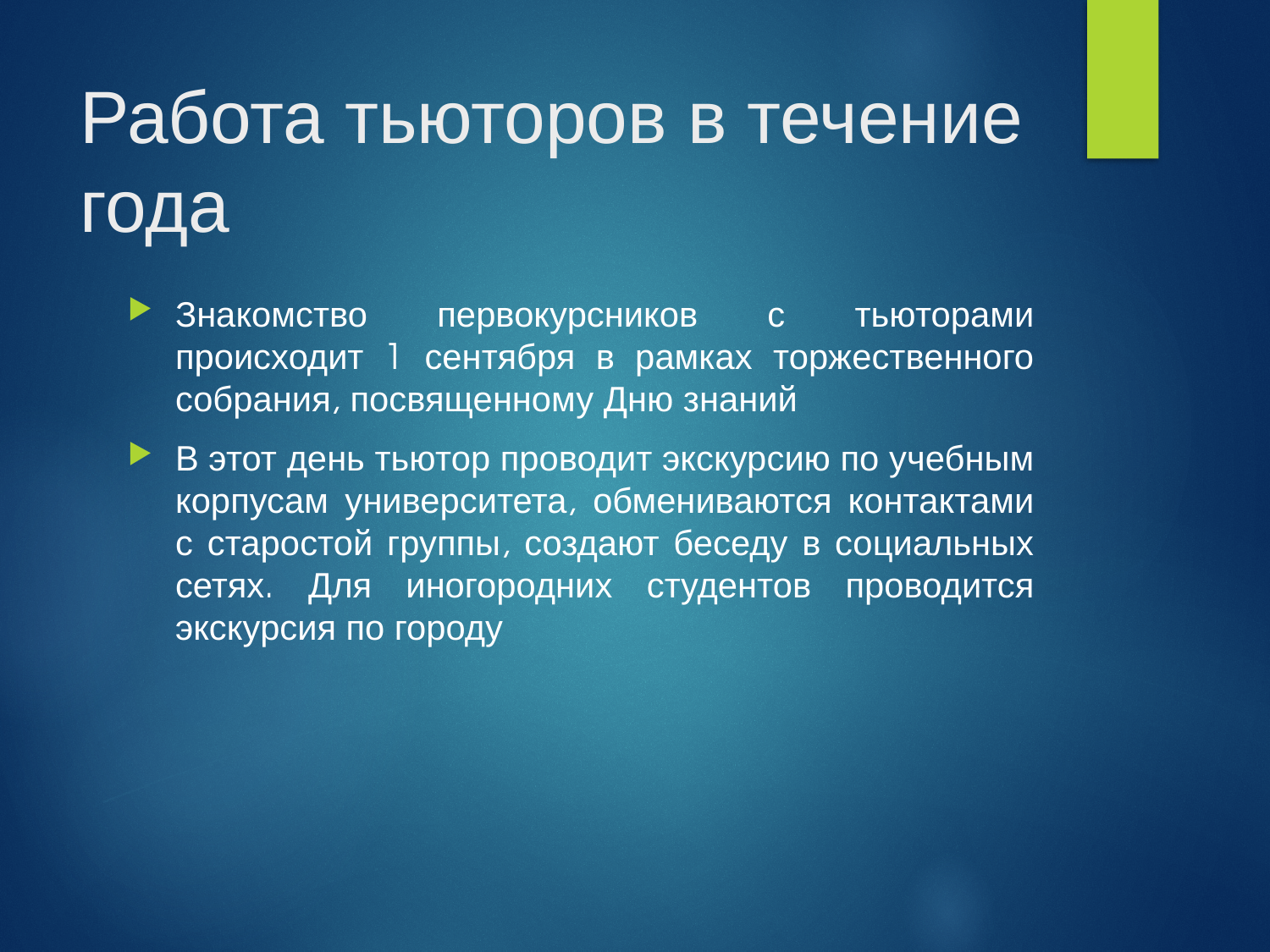

# Работа тьюторов в течение года
Знакомство первокурсников с тьюторами происходит 1 сентября в рамках торжественного собрания, посвященному Дню знаний
В этот день тьютор проводит экскурсию по учебным корпусам университета, обмениваются контактами с старостой группы, создают беседу в социальных сетях. Для иногородних студентов проводится экскурсия по городу